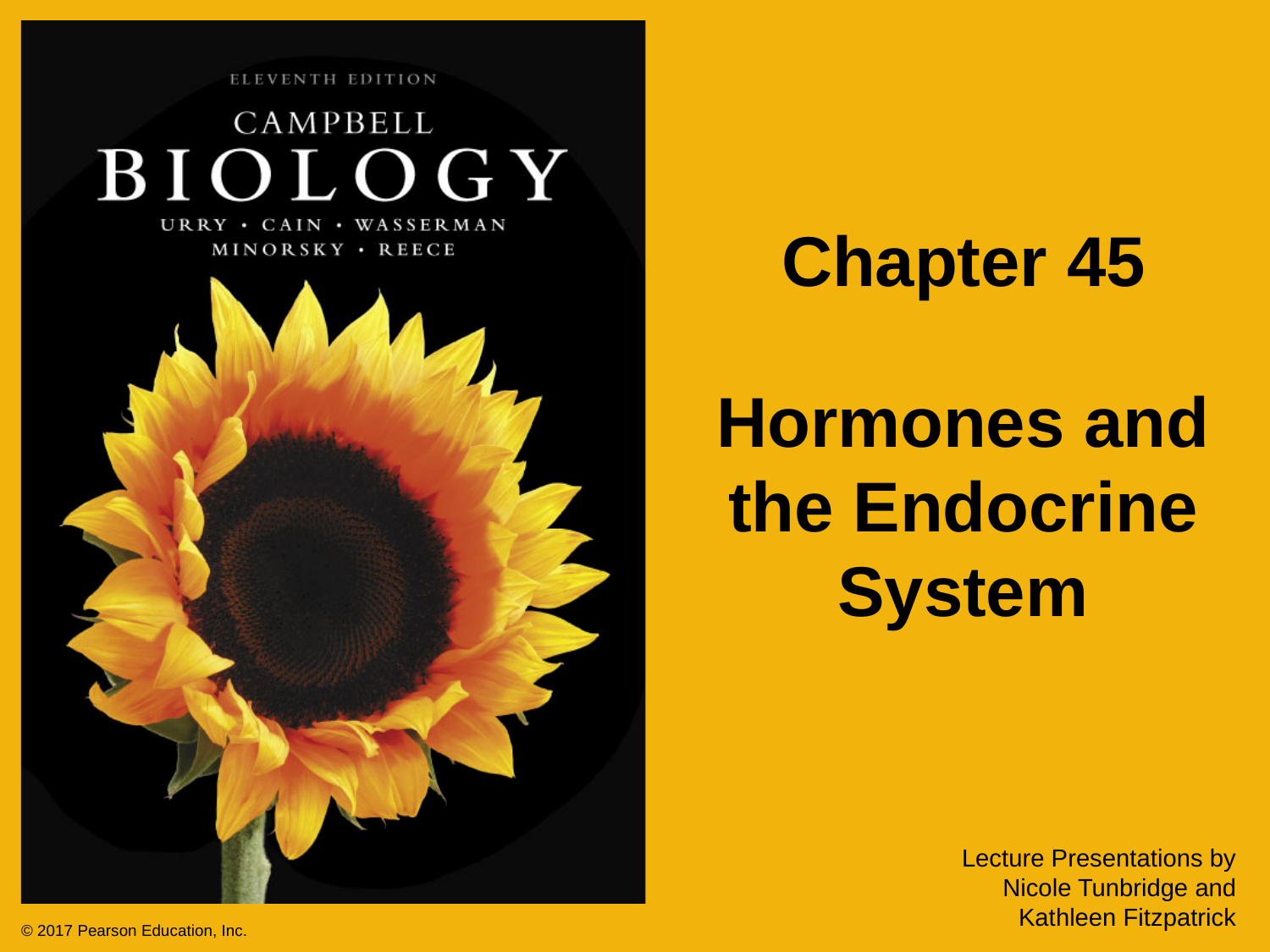

# Chapter 45
Hormones and the Endocrine System
Lecture Presentations by Nicole Tunbridge and Kathleen Fitzpatrick
© 2017 Pearson Education, Inc.